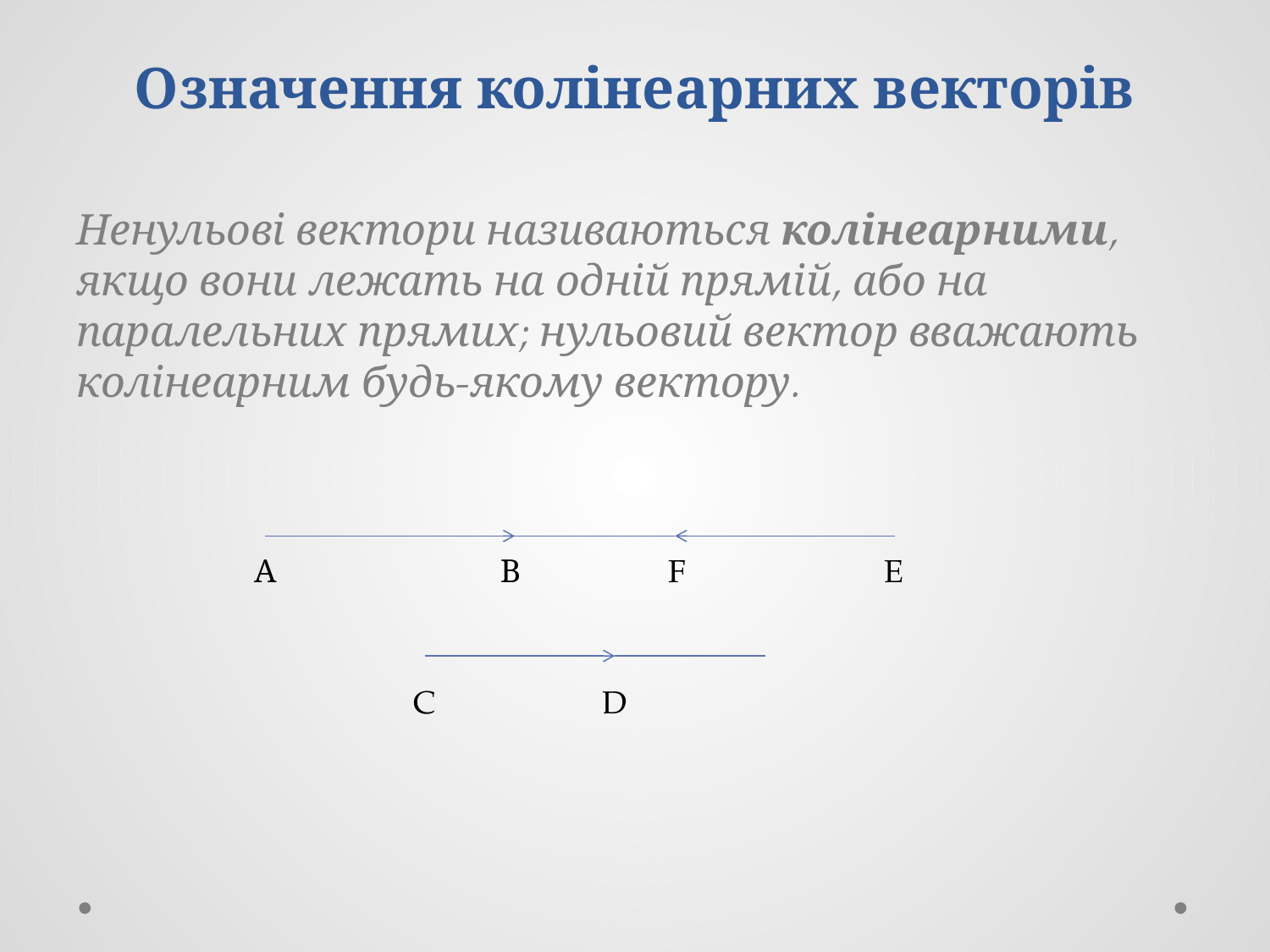

# Означення колінеарних векторів
Ненульові вектори називаються колінеарними, якщо вони лежать на одній прямій, або на паралельних прямих; нульовий вектор вважають колінеарним будь-якому вектору.

А
В
F
E
C
D